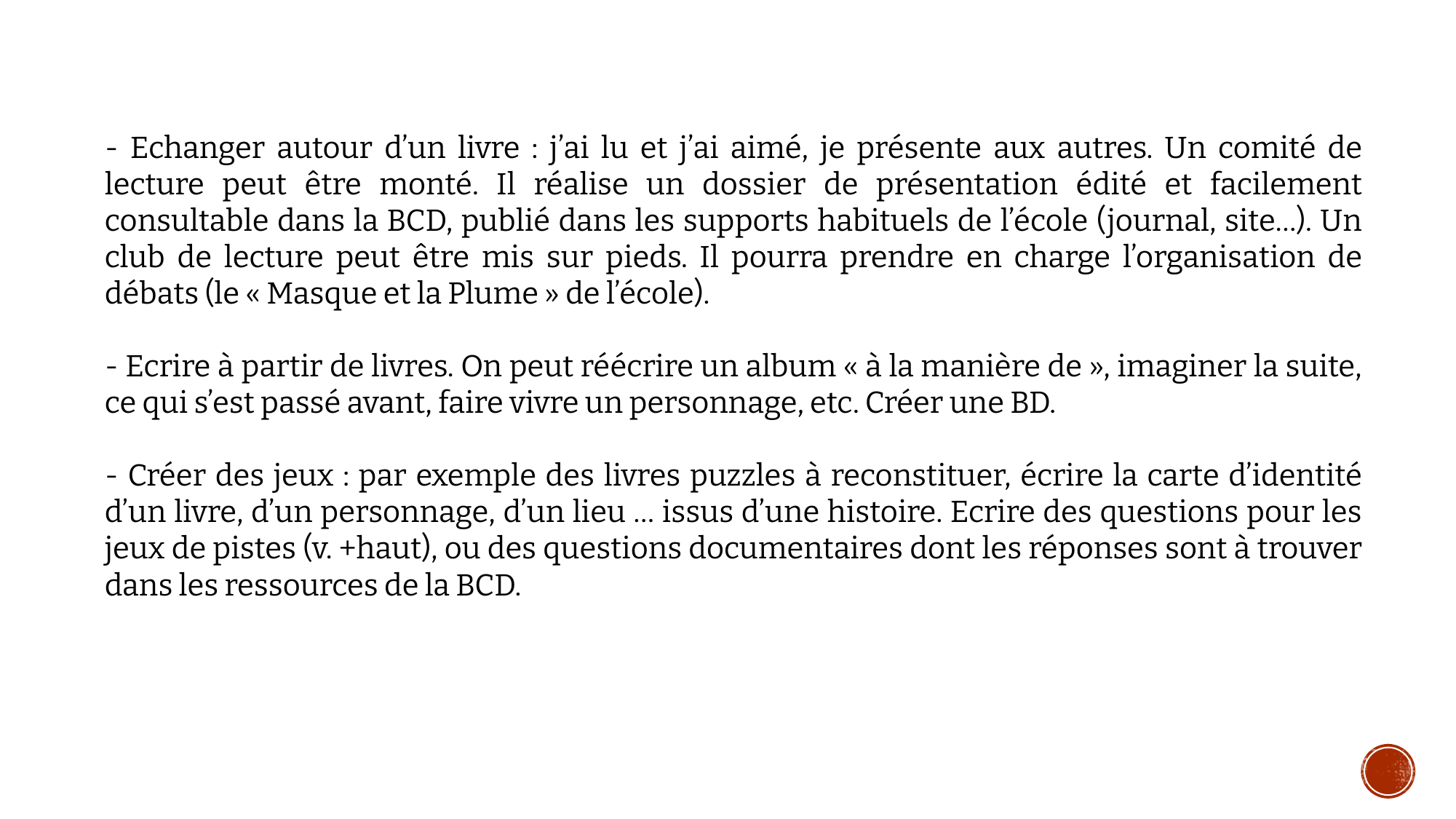

- Echanger autour d’un livre : j’ai lu et j’ai aimé, je présente aux autres. Un comité de lecture peut être monté. Il réalise un dossier de présentation édité et facilement consultable dans la BCD, publié dans les supports habituels de l’école (journal, site…). Un club de lecture peut être mis sur pieds. Il pourra prendre en charge l’organisation de débats (le « Masque et la Plume » de l’école).

- Ecrire à partir de livres. On peut réécrire un album « à la manière de », imaginer la suite, ce qui s’est passé avant, faire vivre un personnage, etc. Créer une BD.

- Créer des jeux : par exemple des livres puzzles à reconstituer, écrire la carte d’identité d’un livre, d’un personnage, d’un lieu … issus d’une histoire. Ecrire des questions pour les jeux de pistes (v. +haut), ou des questions documentaires dont les réponses sont à trouver dans les ressources de la BCD.